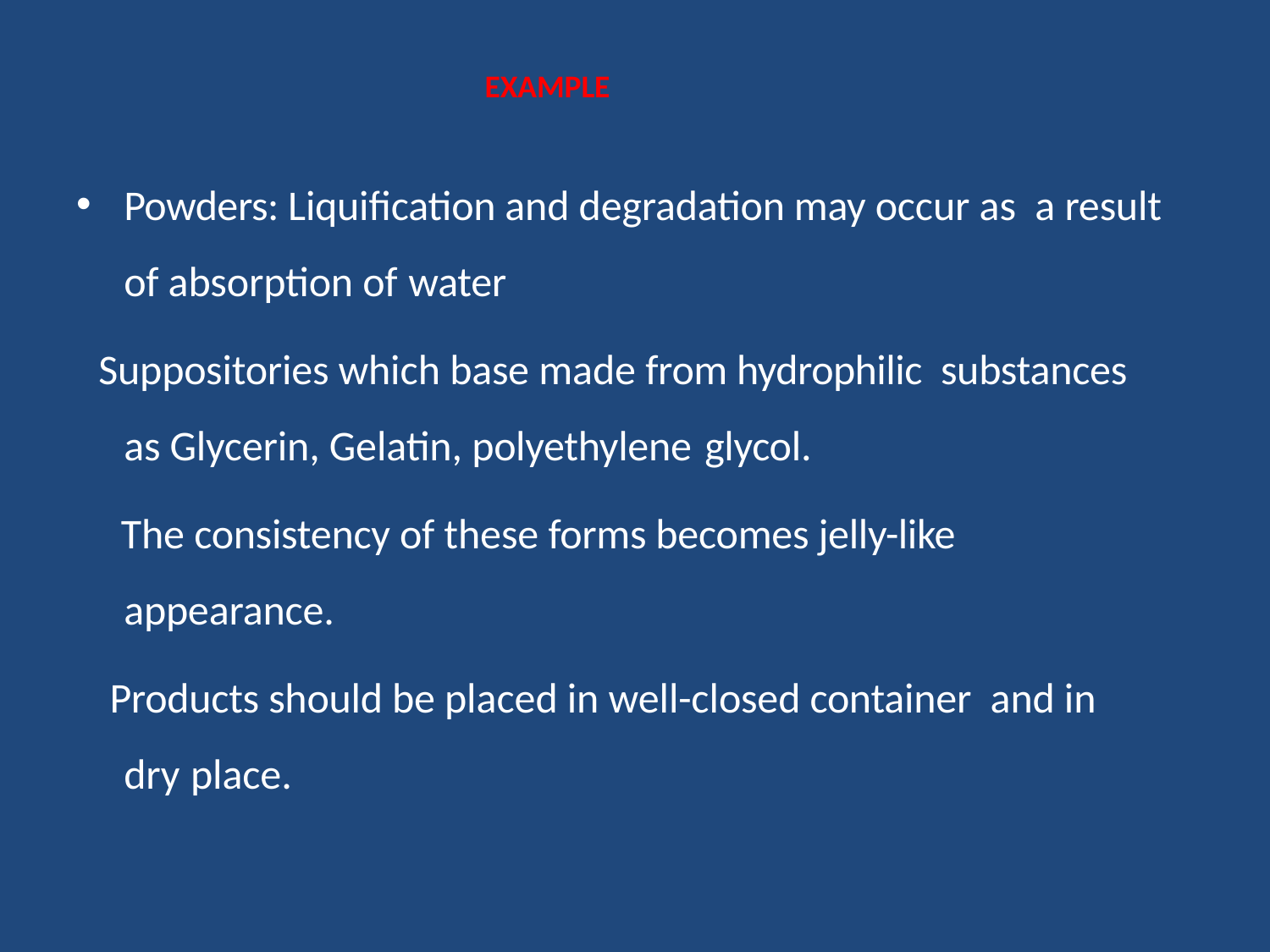

# EXAMPLE
Powders: Liquification and degradation may occur as  a result of absorption of water
Suppositories which base made from hydrophilic  substances as Glycerin, Gelatin, polyethylene glycol.
The consistency of these forms becomes jelly-like  appearance.
Products should be placed in well-closed container  and in dry place.